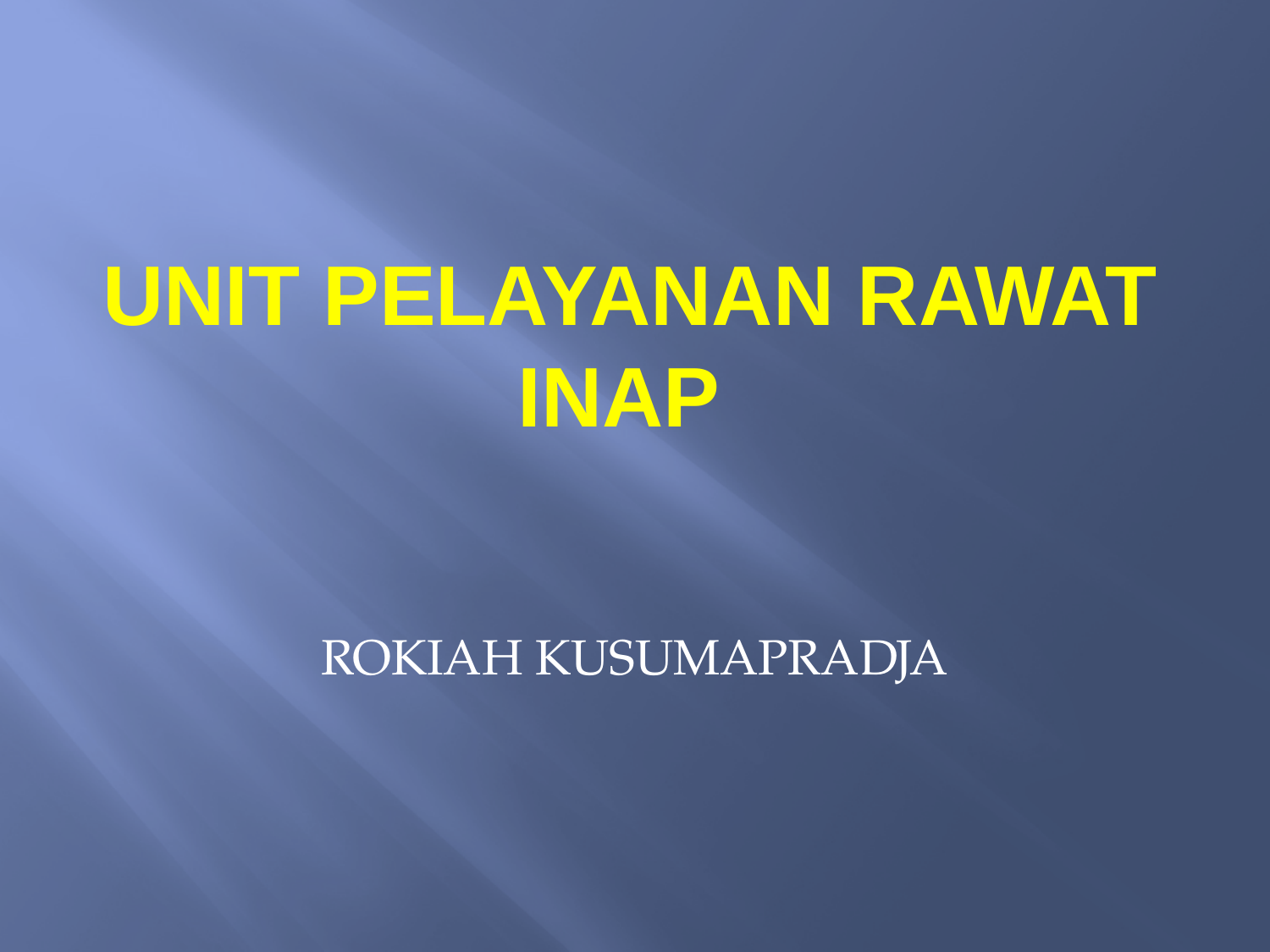

# UNIT PELAYANAN RAWAT INAP
ROKIAH KUSUMAPRADJA